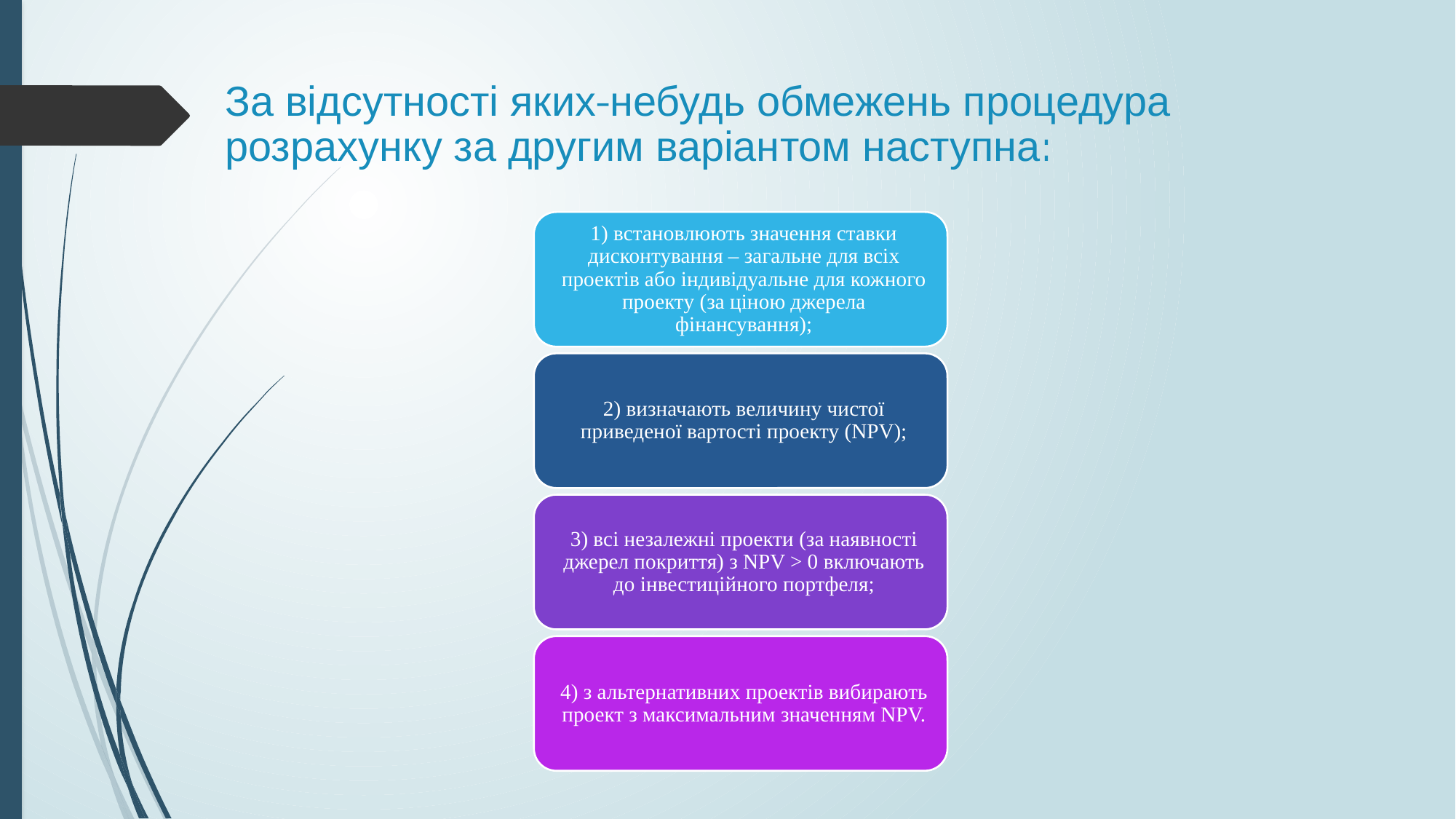

# За відсутності яких-небудь обмежень процедура розрахунку за другим варіантом наступна:
1) встановлюють значення ставки дисконтування – загальне для всіх проектів або індивідуальне для кожного проекту (за ціною джерела фінансування);
2) визначають величину чистої приведеної вартості проекту (NPV);
3) всі незалежні проекти (за наявності джерел покриття) з NPV > 0 включають до інвестиційного портфеля;
4) з альтернативних проектів вибирають проект з максимальним значенням NPV.